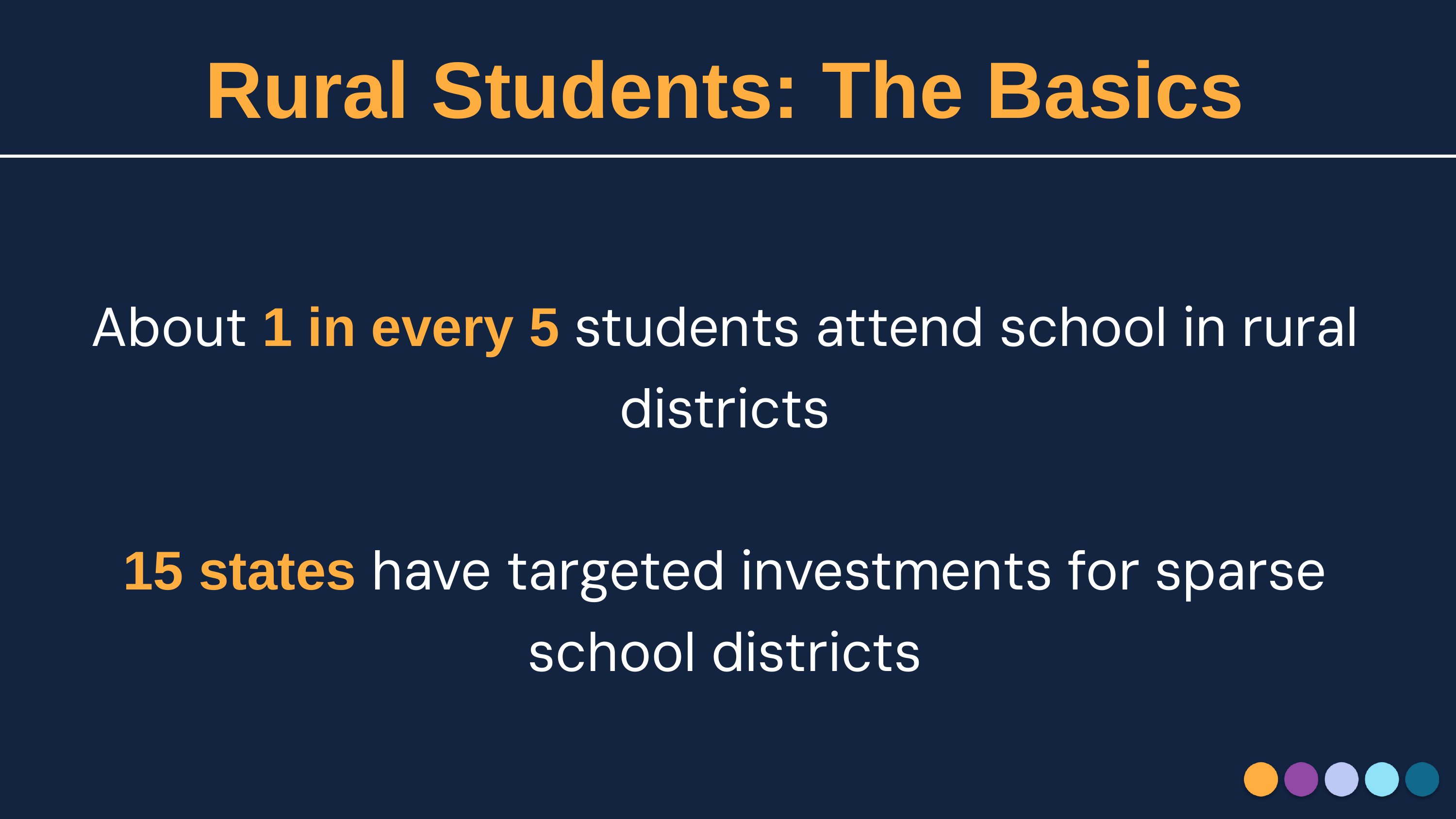

Rural Students: The Basics

About 1 in every 5 students attend school in rural districts

15 states have targeted investments for sparse school districts